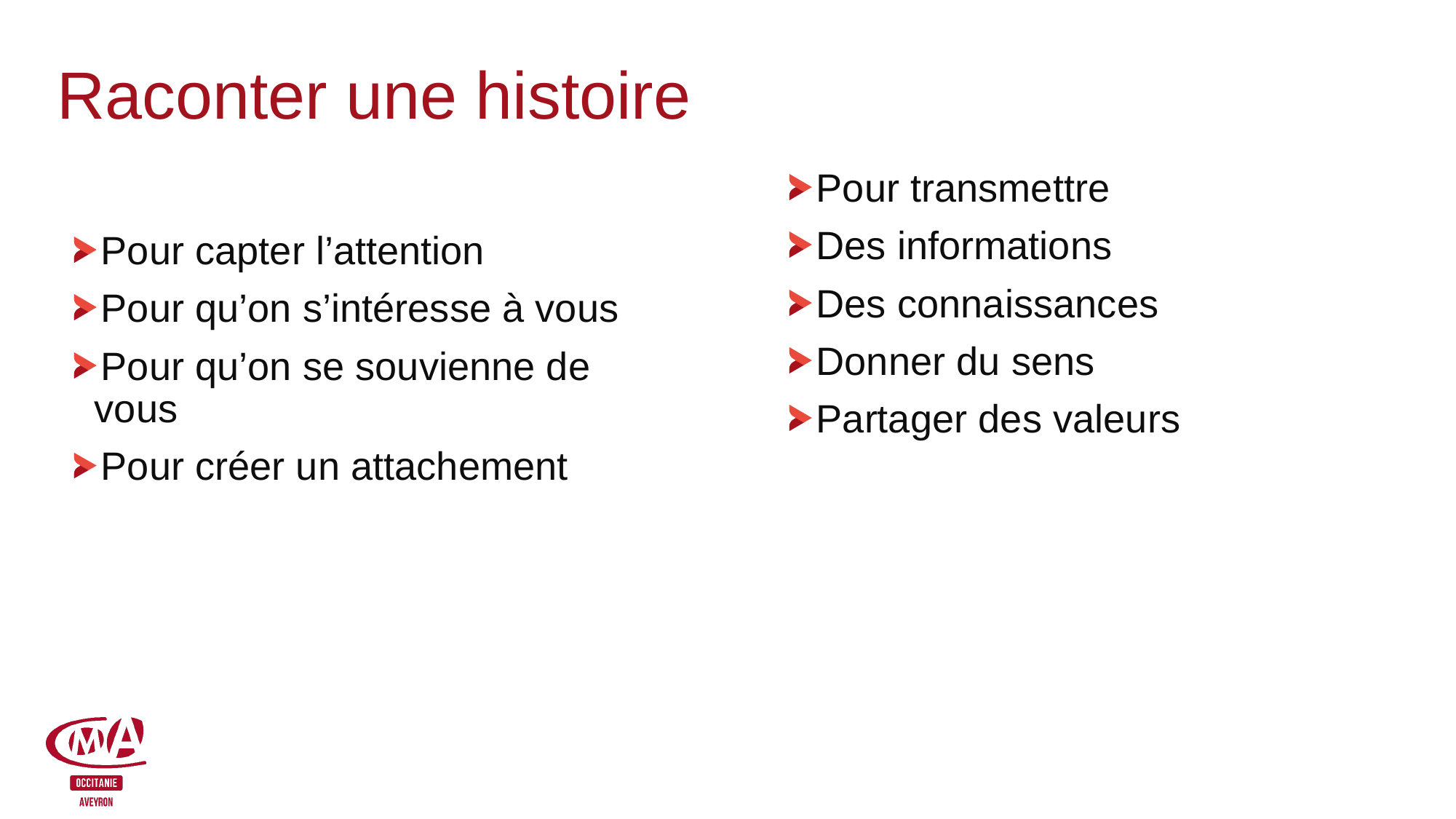

# Raconter une histoire
Pour transmettre
Des informations
Des connaissances
Donner du sens
Partager des valeurs

Pour capter l’attention
Pour qu’on s’intéresse à vous
Pour qu’on se souvienne de vous
Pour créer un attachement